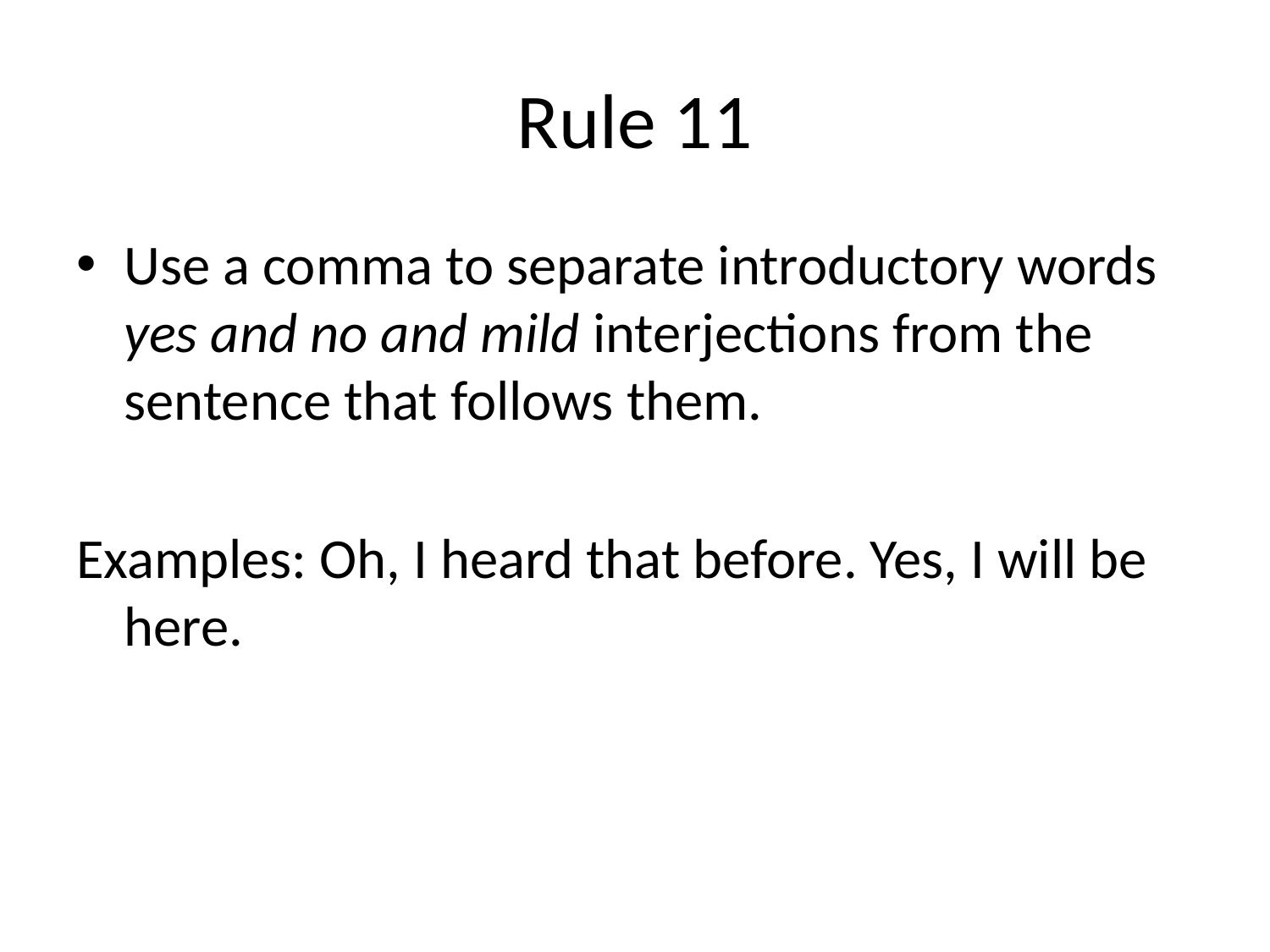

# Rule 11
Use a comma to separate introductory words yes and no and mild interjections from the sentence that follows them.

Examples: Oh, I heard that before. Yes, I will be here.